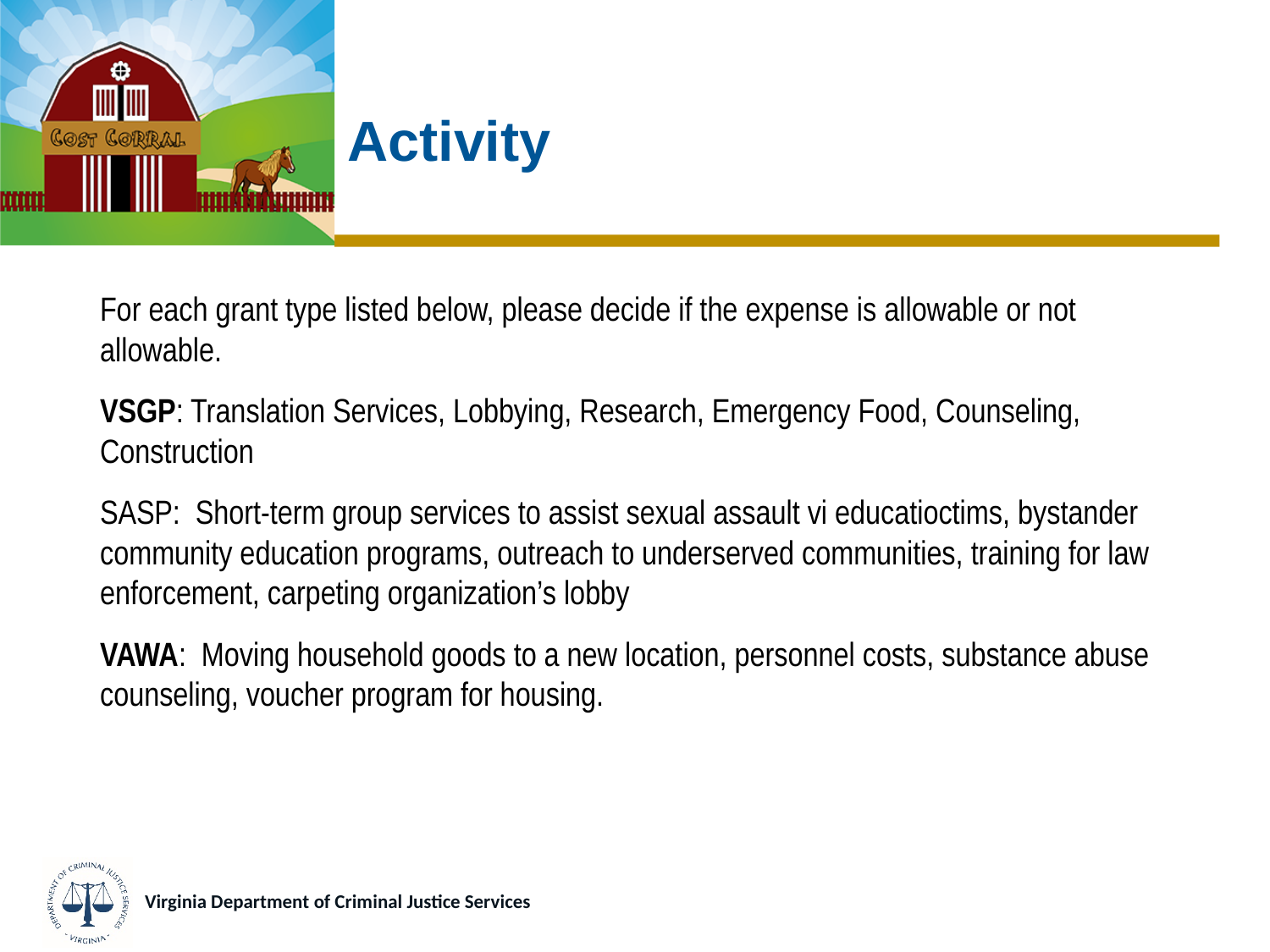

# Activity
For each grant type listed below, please decide if the expense is allowable or not allowable.
VSGP: Translation Services, Lobbying, Research, Emergency Food, Counseling, Construction
SASP:  Short-term group services to assist sexual assault vi educatioctims, bystander community education programs, outreach to underserved communities, training for law enforcement, carpeting organization’s lobby
VAWA:  Moving household goods to a new location, personnel costs, substance abuse counseling, voucher program for housing.

Virginia Department of Criminal Justice Services